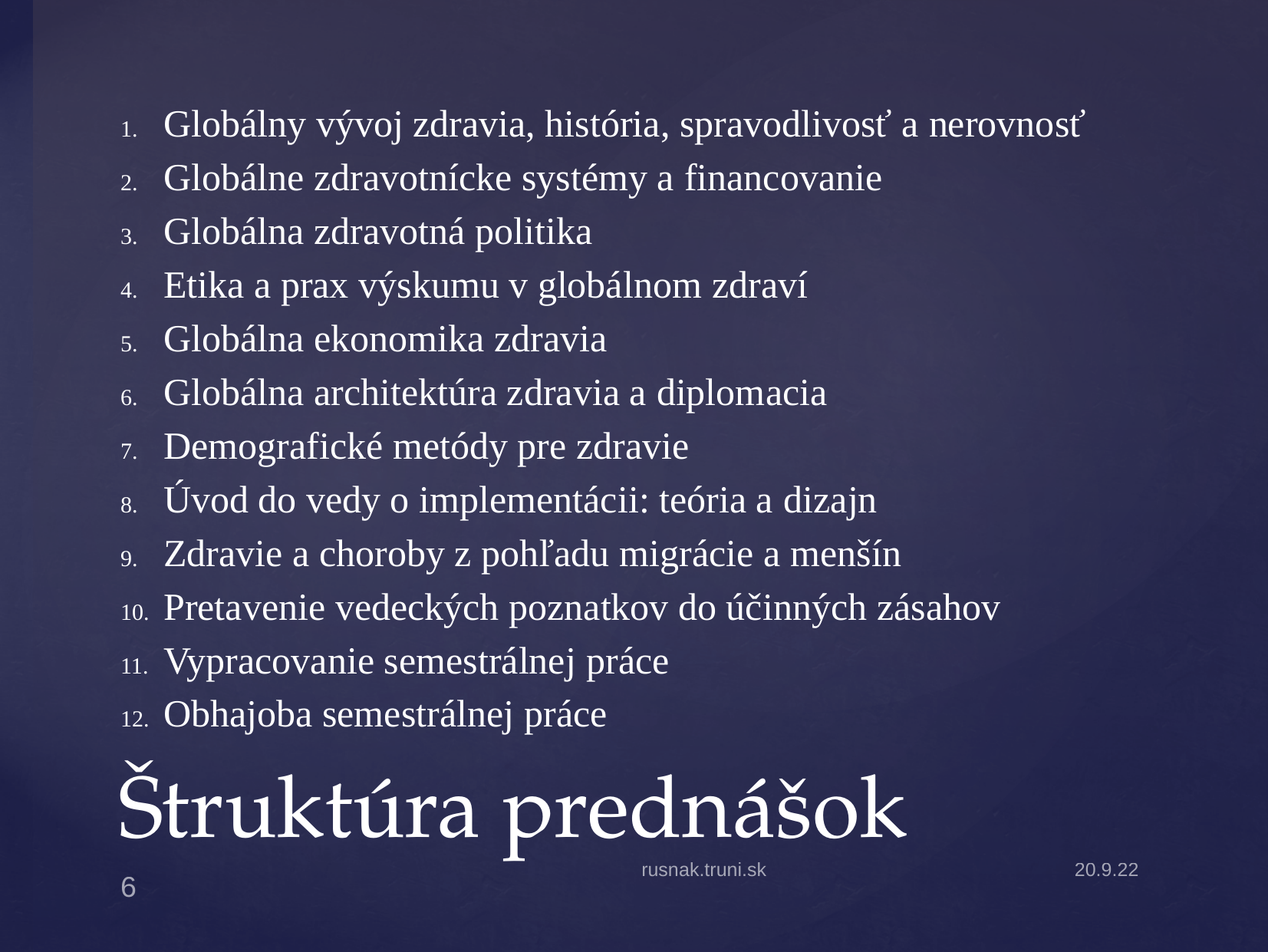

Globálny vývoj zdravia, história, spravodlivosť a nerovnosť
Globálne zdravotnícke systémy a financovanie
Globálna zdravotná politika
Etika a prax výskumu v globálnom zdraví
Globálna ekonomika zdravia
Globálna architektúra zdravia a diplomacia
Demografické metódy pre zdravie
Úvod do vedy o implementácii: teória a dizajn
Zdravie a choroby z pohľadu migrácie a menšín
Pretavenie vedeckých poznatkov do účinných zásahov
Vypracovanie semestrálnej práce
Obhajoba semestrálnej práce
# Štruktúra prednášok
rusnak.truni.sk
20.9.22
6